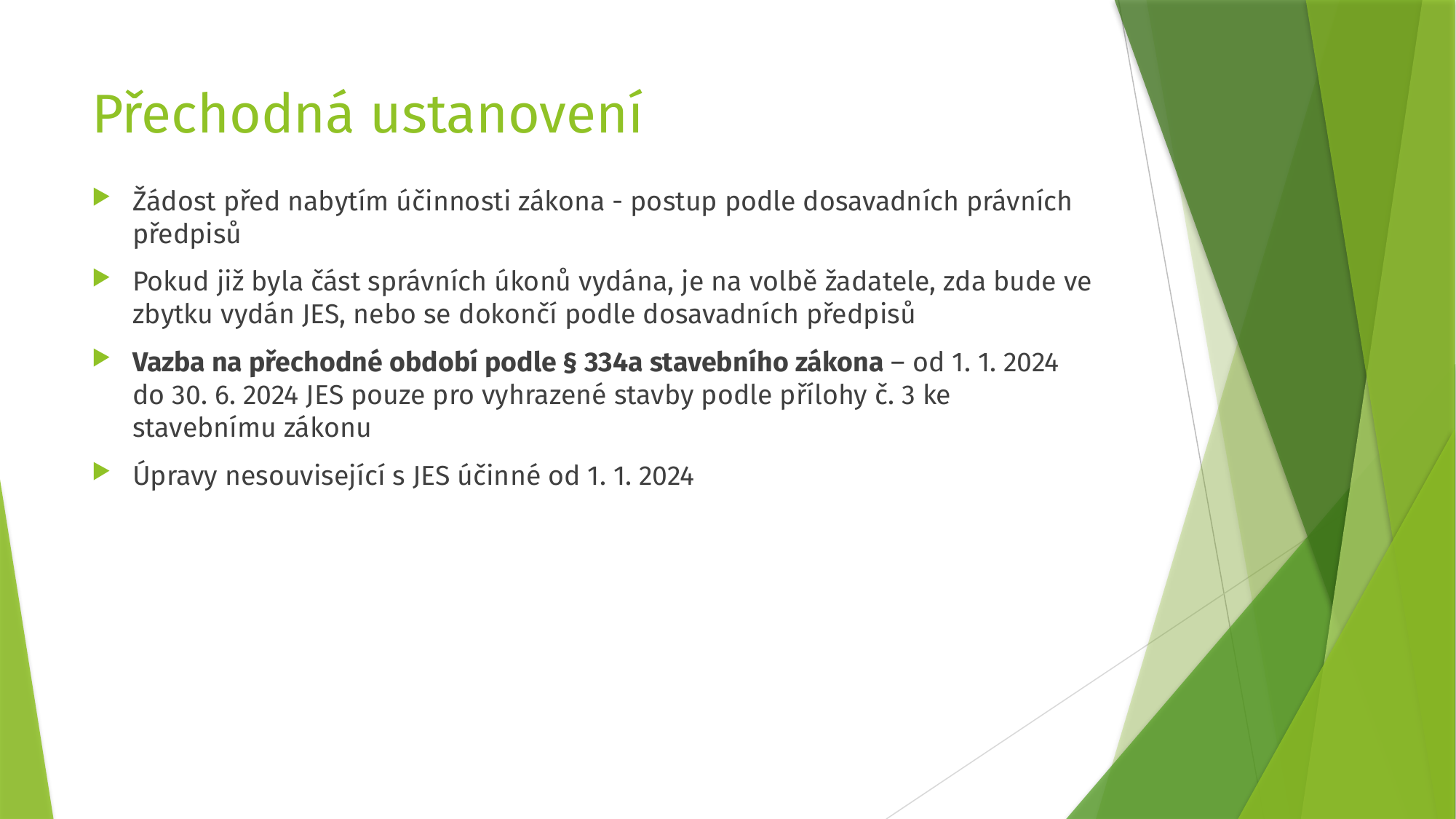

# Přechodná ustanovení
Žádost před nabytím účinnosti zákona - postup podle dosavadních právních předpisů
Pokud již byla část správních úkonů vydána, je na volbě žadatele, zda bude ve zbytku vydán JES, nebo se dokončí podle dosavadních předpisů
Vazba na přechodné období podle § 334a stavebního zákona – od 1. 1. 2024 do 30. 6. 2024 JES pouze pro vyhrazené stavby podle přílohy č. 3 ke stavebnímu zákonu
Úpravy nesouvisející s JES účinné od 1. 1. 2024